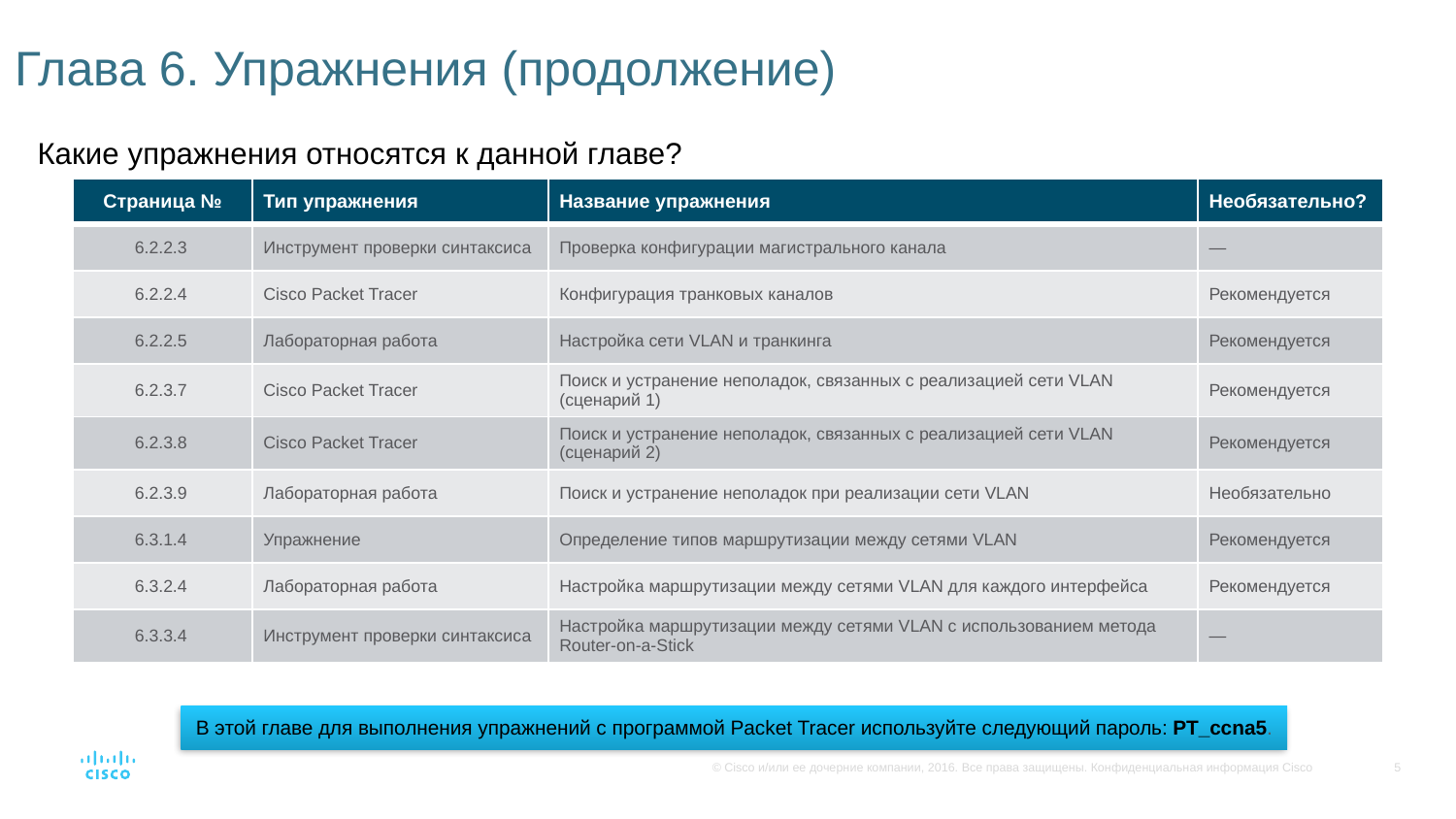

# Глава 6. Упражнения (продолжение)
Какие упражнения относятся к данной главе?

| Страница № | Тип упражнения | Название упражнения | Необязательно? |
| --- | --- | --- | --- |
| 6.2.2.3 | Инструмент проверки синтаксиса | Проверка конфигурации магистрального канала | — |
| 6.2.2.4 | Cisco Packet Tracer | Конфигурация транковых каналов | Рекомендуется |
| 6.2.2.5 | Лабораторная работа | Настройка сети VLAN и транкинга | Рекомендуется |
| 6.2.3.7 | Cisco Packet Tracer | Поиск и устранение неполадок, связанных с реализацией сети VLAN (сценарий 1) | Рекомендуется |
| 6.2.3.8 | Cisco Packet Tracer | Поиск и устранение неполадок, связанных с реализацией сети VLAN (сценарий 2) | Рекомендуется |
| 6.2.3.9 | Лабораторная работа | Поиск и устранение неполадок при реализации сети VLAN | Необязательно |
| 6.3.1.4 | Упражнение | Определение типов маршрутизации между сетями VLAN | Рекомендуется |
| 6.3.2.4 | Лабораторная работа | Настройка маршрутизации между сетями VLAN для каждого интерфейса | Рекомендуется |
| 6.3.3.4 | Инструмент проверки синтаксиса | Настройка маршрутизации между сетями VLAN с использованием метода Router-on-a-Stick | — |
В этой главе для выполнения упражнений с программой Packet Tracer используйте следующий пароль: PT_ccna5.